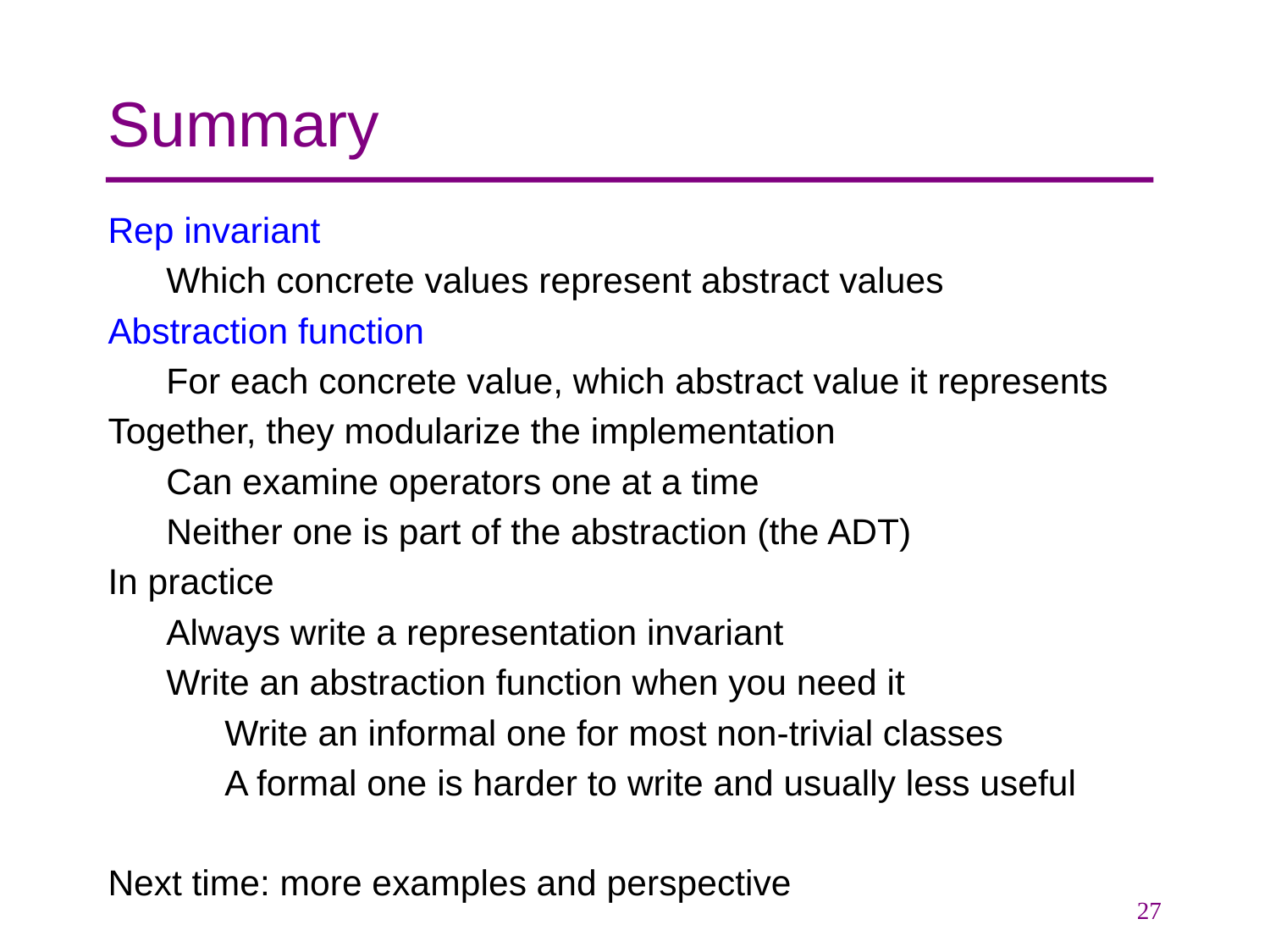

# Summary
Rep invariant
Which concrete values represent abstract values
Abstraction function
For each concrete value, which abstract value it represents
Together, they modularize the implementation
Can examine operators one at a time
Neither one is part of the abstraction (the ADT)
In practice
Always write a representation invariant
Write an abstraction function when you need it
Write an informal one for most non-trivial classes
A formal one is harder to write and usually less useful

Next time: more examples and perspective
27